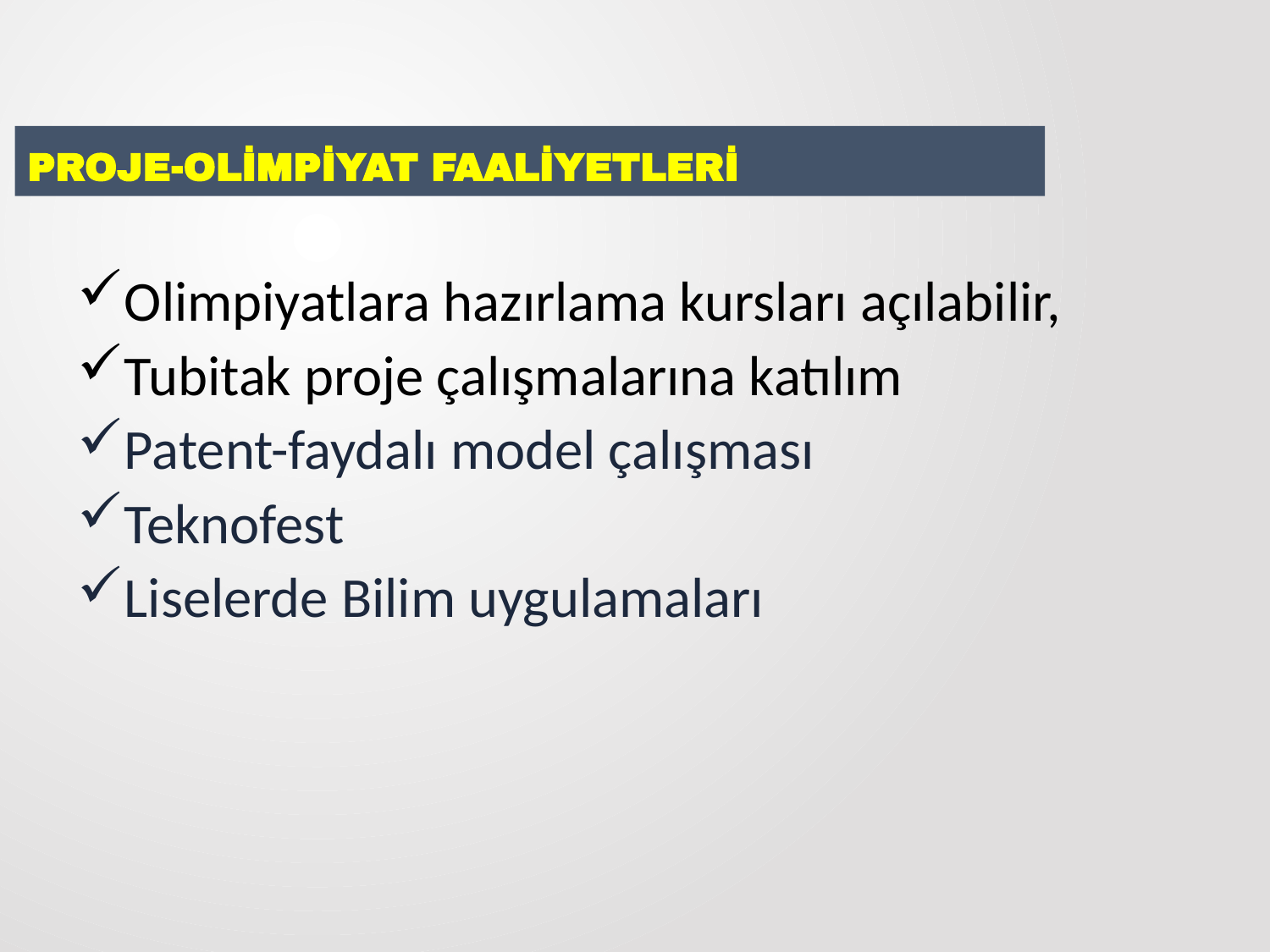

PROJE-OLİMPİYAT Faaliyetleri
Olimpiyatlara hazırlama kursları açılabilir,
Tubitak proje çalışmalarına katılım
Patent-faydalı model çalışması
Teknofest
Liselerde Bilim uygulamaları